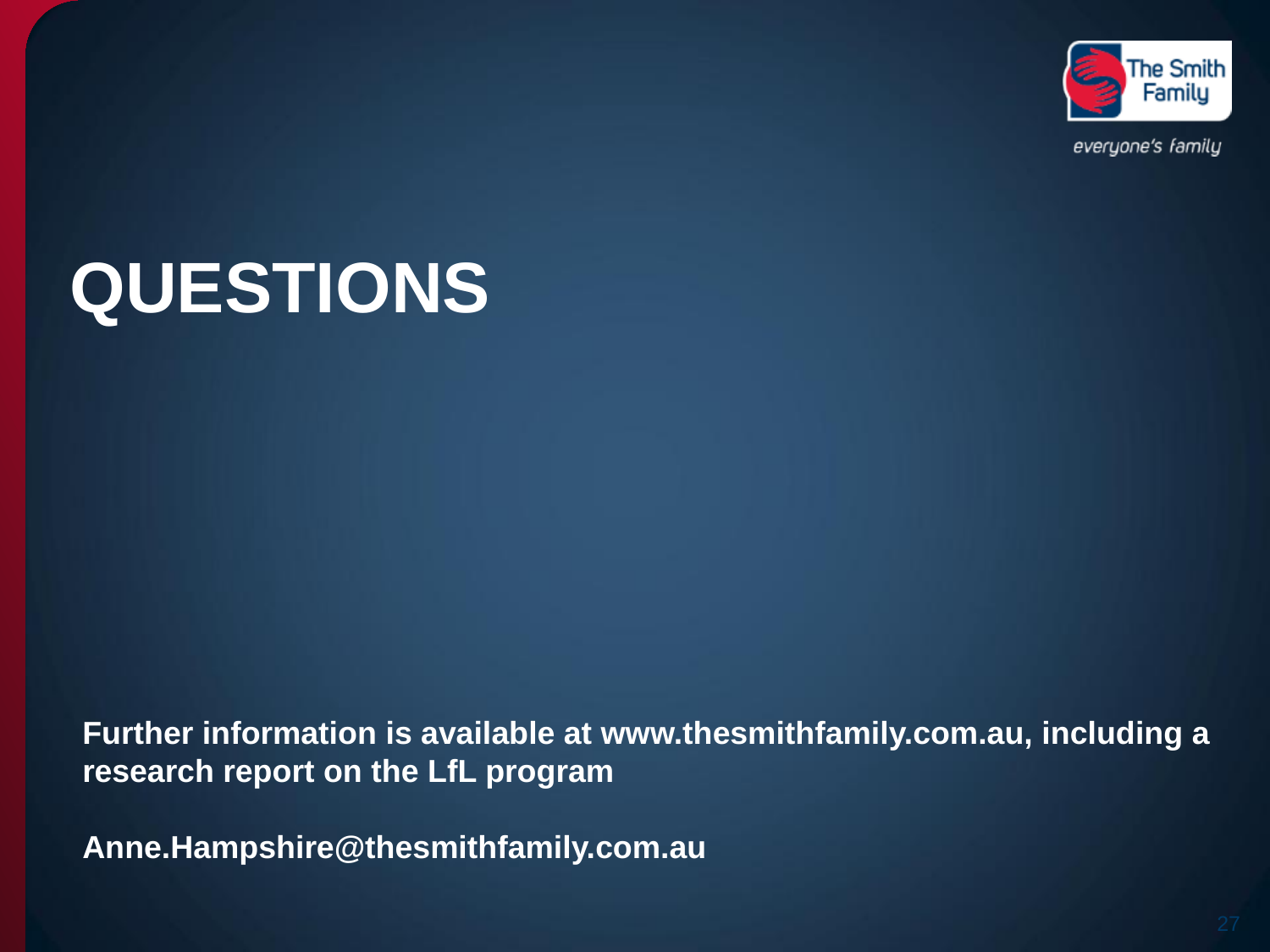

QUESTIONS

Further information is available at www.thesmithfamily.com.au, including a research report on the LfL program

Anne.Hampshire@thesmithfamily.com.au